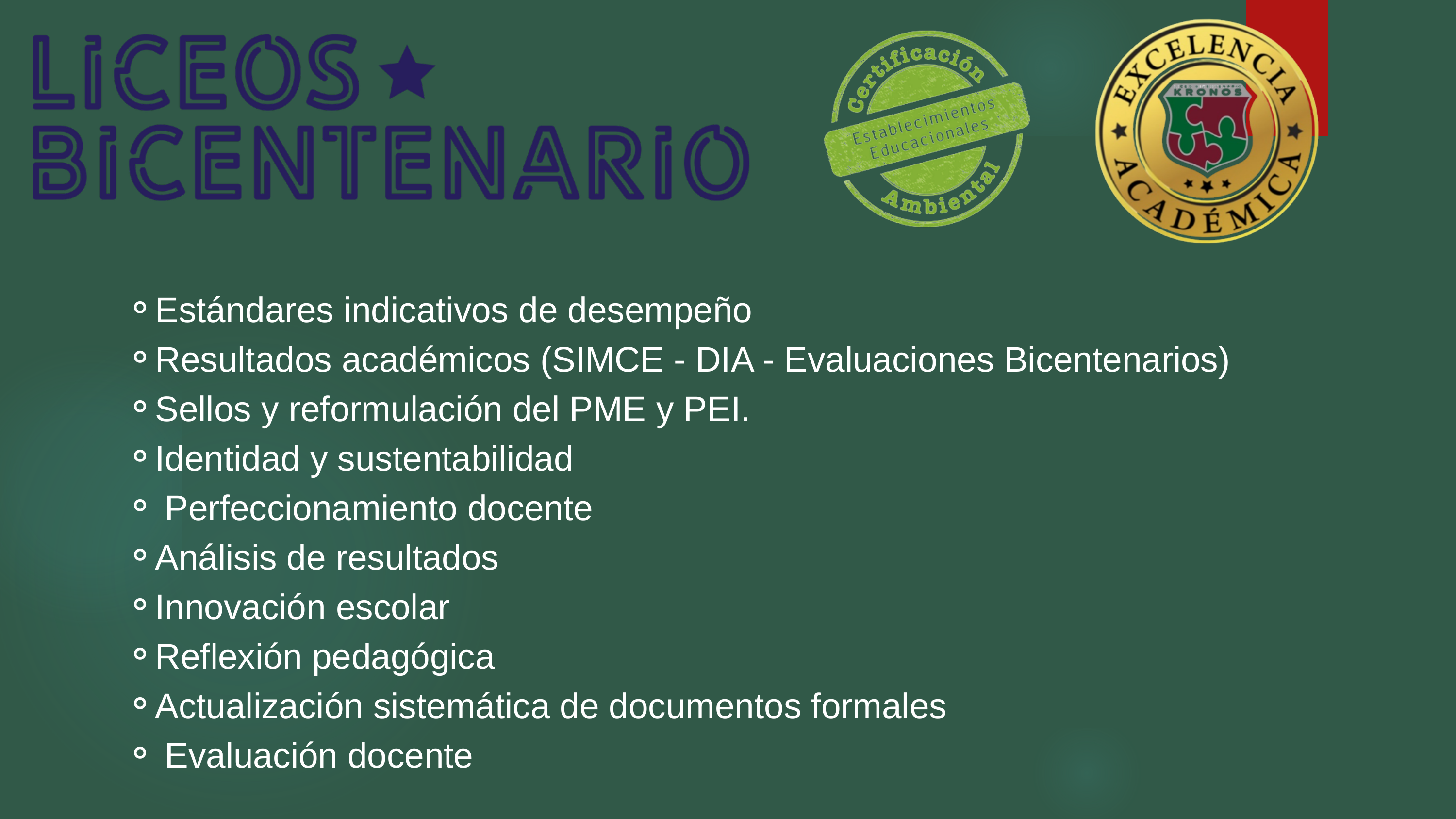

Estándares indicativos de desempeño
Resultados académicos (SIMCE - DIA - Evaluaciones Bicentenarios)
Sellos y reformulación del PME y PEI.
Identidad y sustentabilidad
 Perfeccionamiento docente
Análisis de resultados
Innovación escolar
Reflexión pedagógica
Actualización sistemática de documentos formales
 Evaluación docente